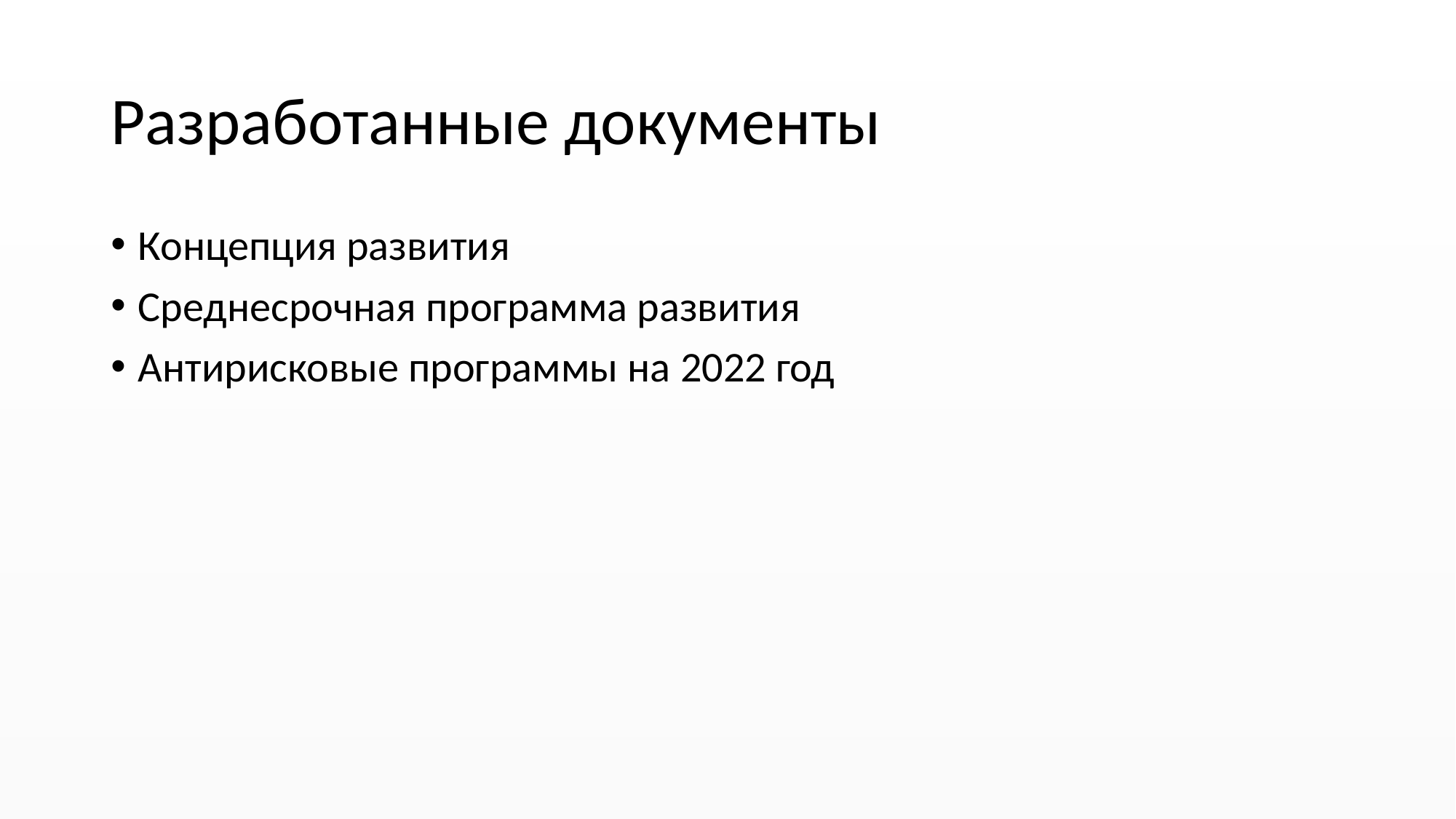

# Разработанные документы
Концепция развития
Среднесрочная программа развития
Антирисковые программы на 2022 год